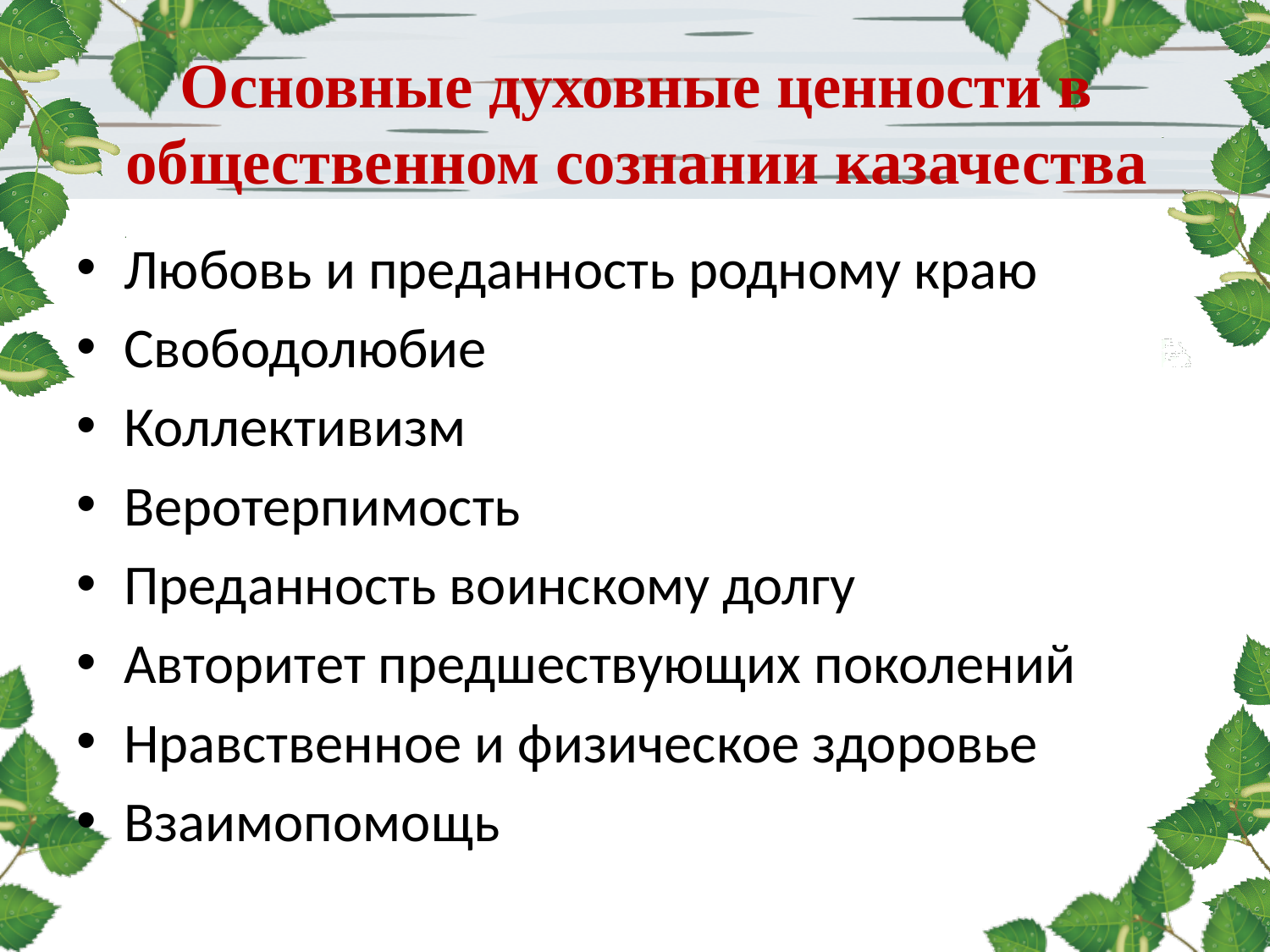

# Основные духовные ценности в общественном сознании казачества
Любовь и преданность родному краю
Свободолюбие
Коллективизм
Веротерпимость
Преданность воинскому долгу
Авторитет предшествующих поколений
Нравственное и физическое здоровье
Взаимопомощь